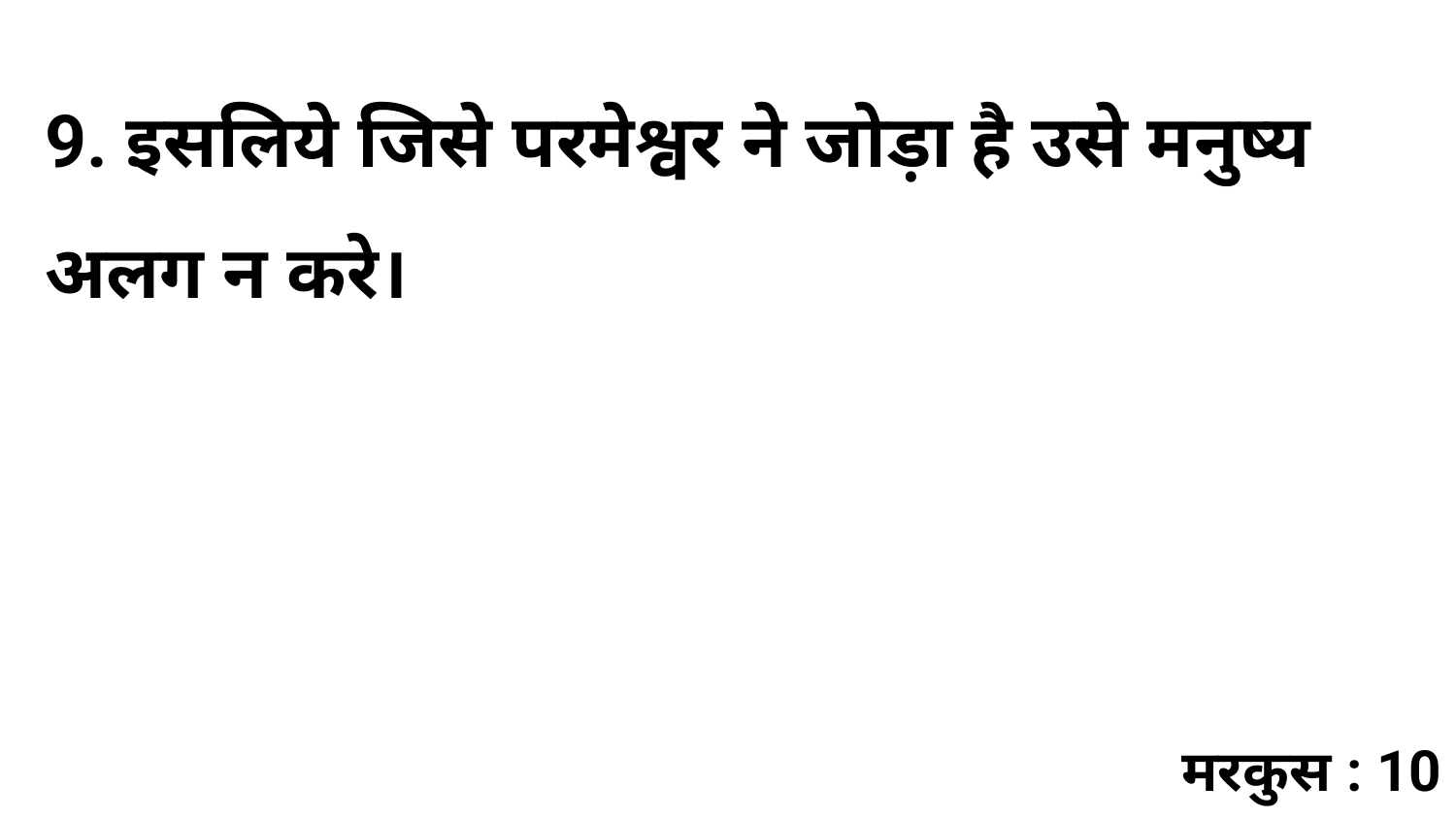

9. इसलिये जिसे परमेश्वर ने जोड़ा है उसे मनुष्य अलग न करे।
मरकुस : 10